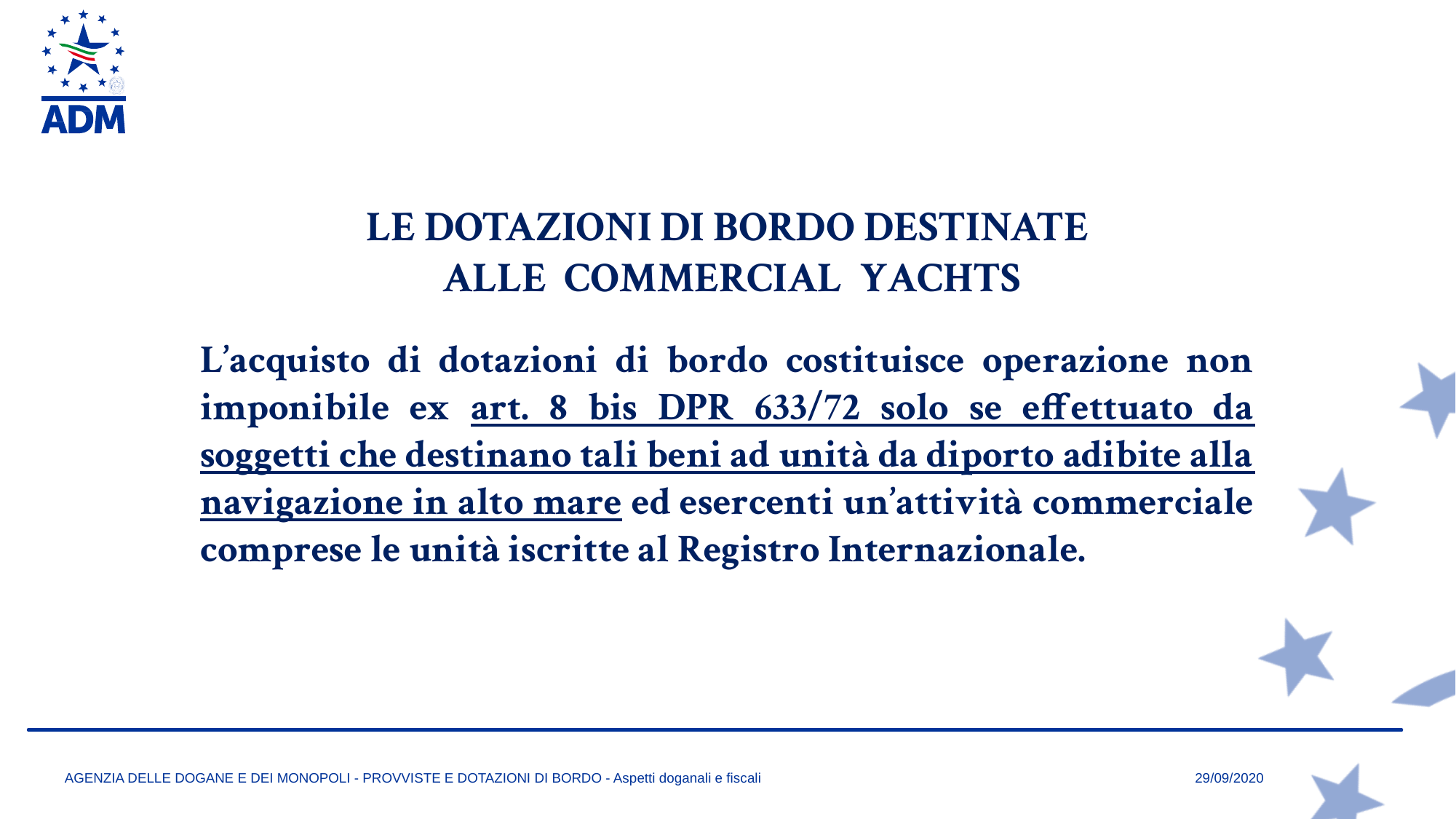

LE DOTAZIONI DI BORDO DESTINATE
 ALLE  COMMERCIAL  YACHTS

L’acquisto di dotazioni di bordo costituisce operazione non imponibile ex art. 8 bis DPR 633/72 solo se effettuato da soggetti che destinano tali beni ad unità da diporto adibite alla navigazione in alto mare ed esercenti un’attività commerciale comprese le unità iscritte al Registro Internazionale.
AGENZIA DELLE DOGANE E DEI MONOPOLI - PROVVISTE E DOTAZIONI DI BORDO - Aspetti doganali e fiscali
29/09/2020